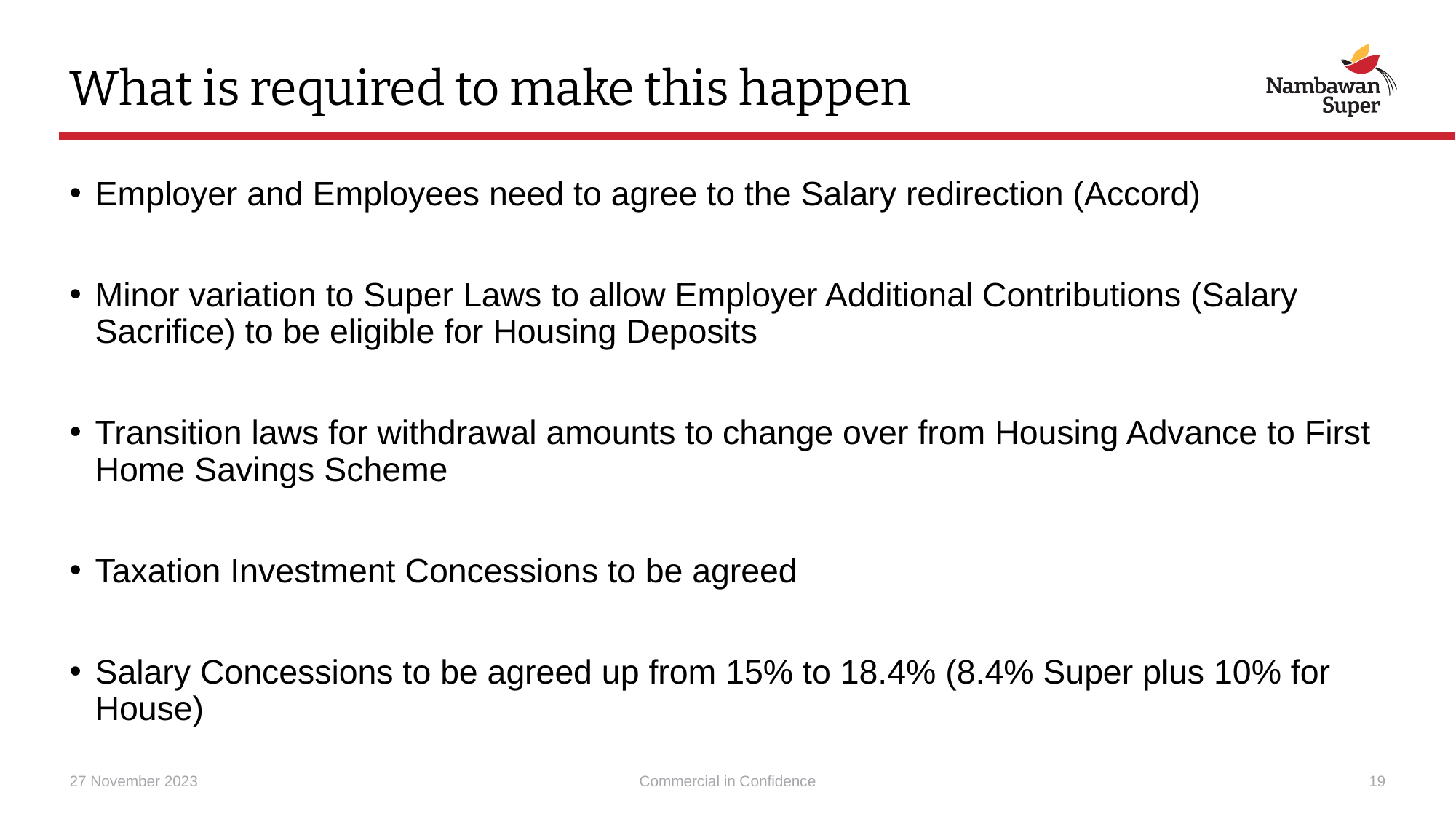

# What is required to make this happen
Employer and Employees need to agree to the Salary redirection (Accord)

Minor variation to Super Laws to allow Employer Additional Contributions (Salary Sacrifice) to be eligible for Housing Deposits

Transition laws for withdrawal amounts to change over from Housing Advance to First Home Savings Scheme

Taxation Investment Concessions to be agreed

Salary Concessions to be agreed up from 15% to 18.4% (8.4% Super plus 10% for House)
27 November 2023
Commercial in Confidence
19